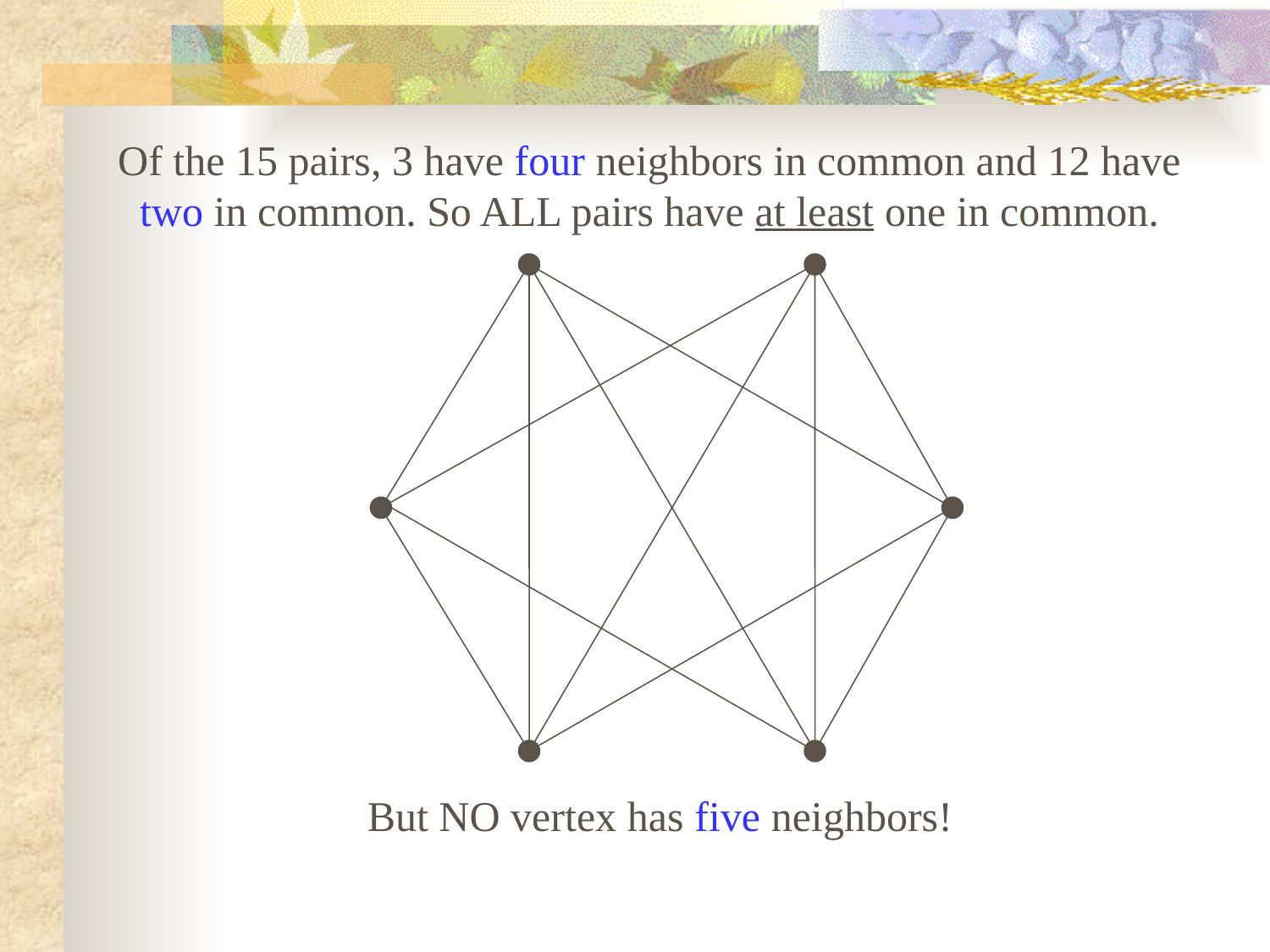

Of the 15 pairs, 3 have four neighbors in common and 12 have two in common. So ALL pairs have at least one in common.

But NO vertex has five neighbors!